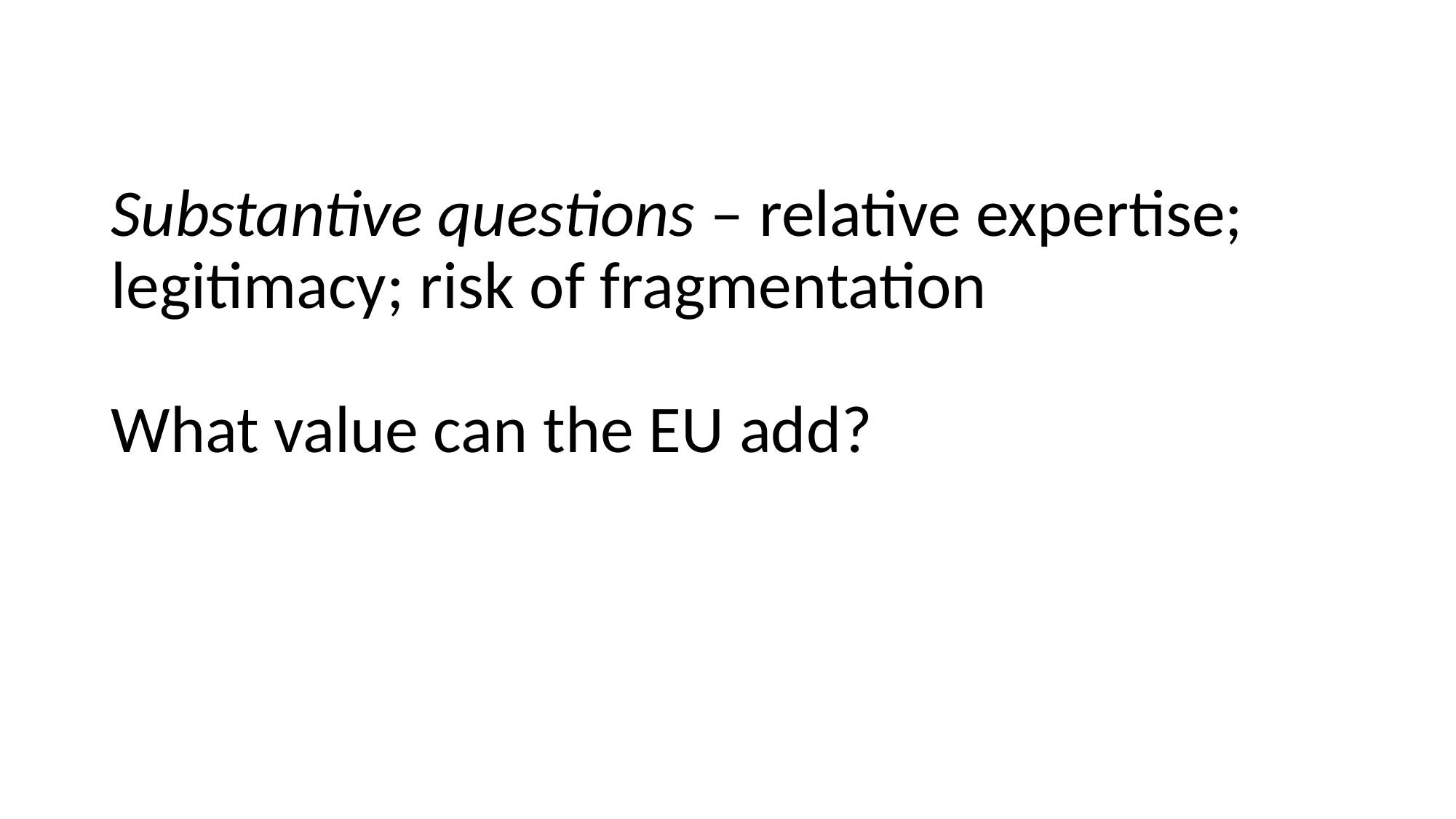

# Substantive questions – relative expertise; legitimacy; risk of fragmentation What value can the EU add?